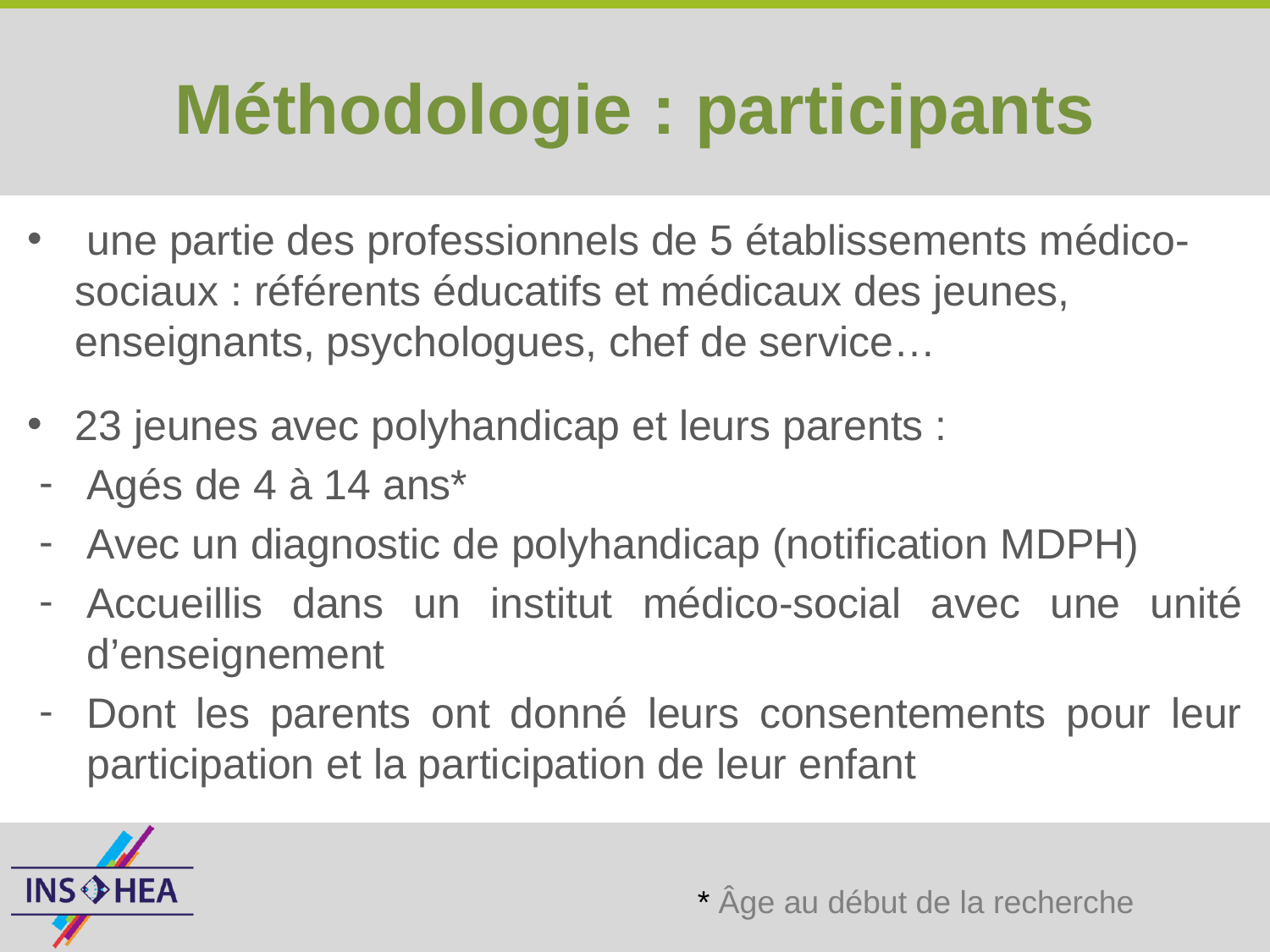

# Méthodologie : participants
 une partie des professionnels de 5 établissements médico-sociaux : référents éducatifs et médicaux des jeunes, enseignants, psychologues, chef de service…

23 jeunes avec polyhandicap et leurs parents :
Agés de 4 à 14 ans*
Avec un diagnostic de polyhandicap (notification MDPH)
Accueillis dans un institut médico-social avec une unité d’enseignement
Dont les parents ont donné leurs consentements pour leur participation et la participation de leur enfant

* Âge au début de la recherche